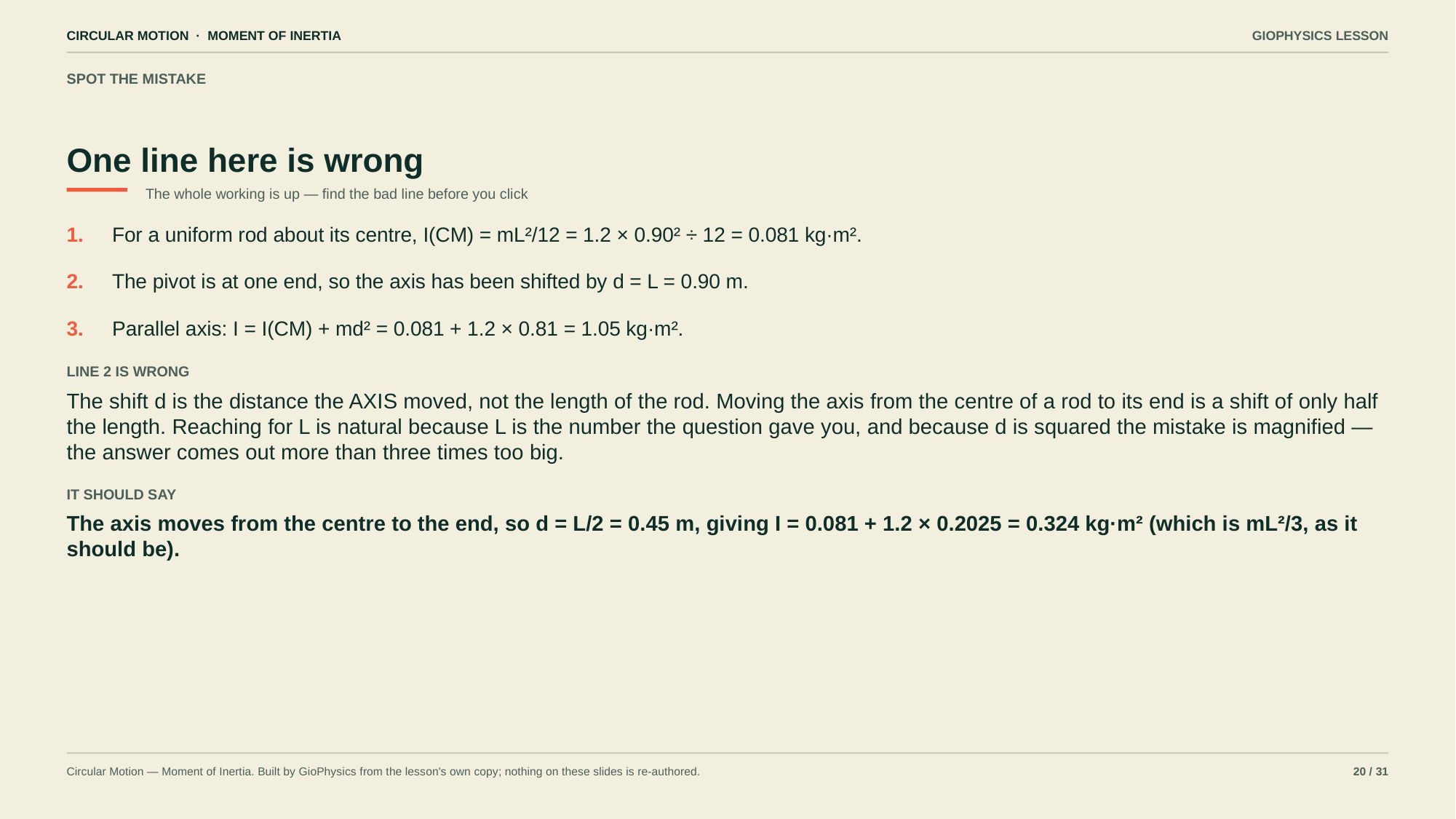

CIRCULAR MOTION  ·  MOMENT OF INERTIA
GIOPHYSICS LESSON

SPOT THE MISTAKE
One line here is wrong
The whole working is up — find the bad line before you click

1.
For a uniform rod about its centre, I(CM) = mL²/12 = 1.2 × 0.90² ÷ 12 = 0.081 kg·m².
2.
The pivot is at one end, so the axis has been shifted by d = L = 0.90 m.
3.
Parallel axis: I = I(CM) + md² = 0.081 + 1.2 × 0.81 = 1.05 kg·m².
LINE 2 IS WRONG
The shift d is the distance the AXIS moved, not the length of the rod. Moving the axis from the centre of a rod to its end is a shift of only half the length. Reaching for L is natural because L is the number the question gave you, and because d is squared the mistake is magnified — the answer comes out more than three times too big.
IT SHOULD SAY
The axis moves from the centre to the end, so d = L/2 = 0.45 m, giving I = 0.081 + 1.2 × 0.2025 = 0.324 kg·m² (which is mL²/3, as it should be).

Circular Motion — Moment of Inertia. Built by GioPhysics from the lesson's own copy; nothing on these slides is re-authored.
20 / 31